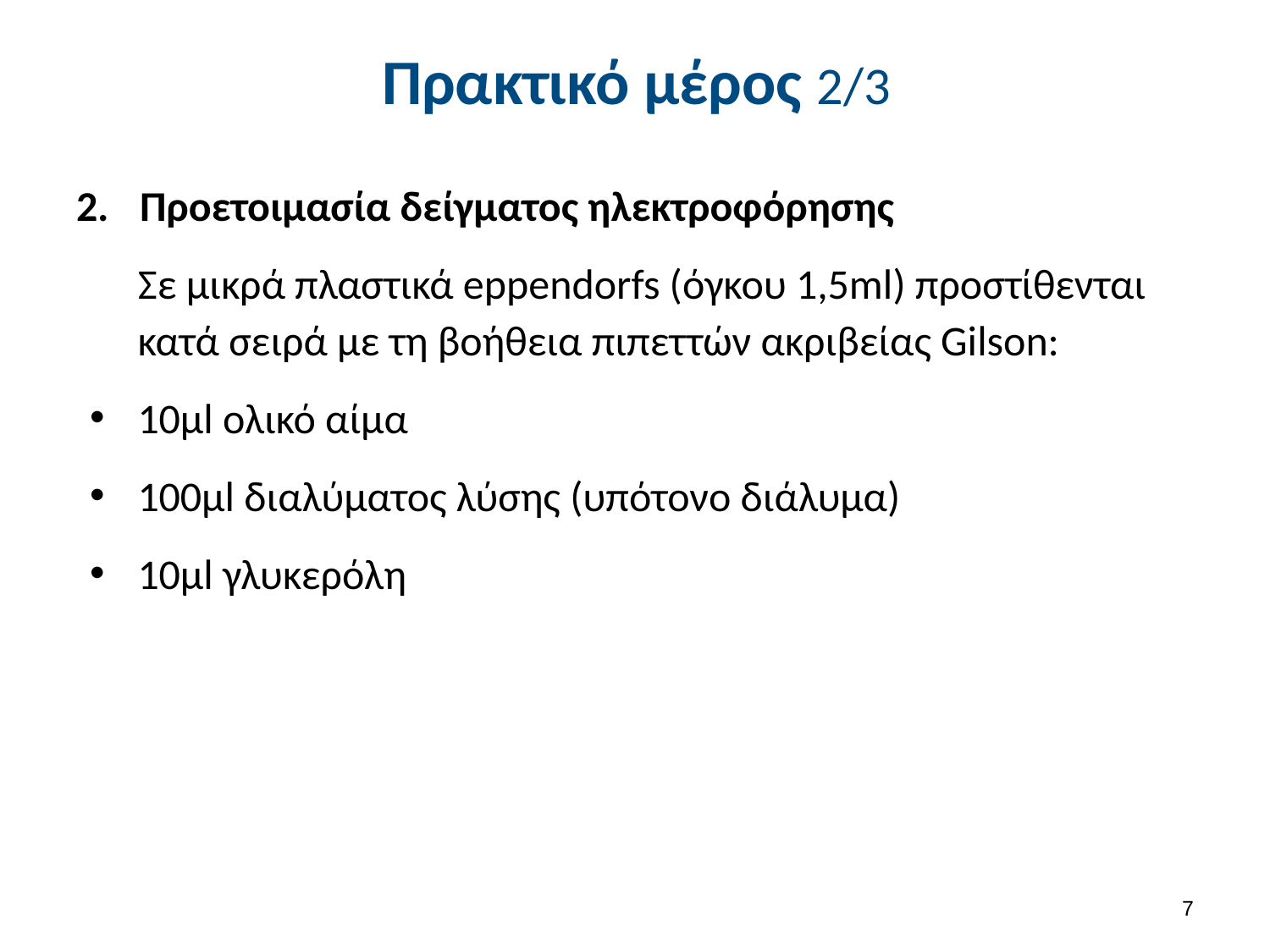

# Πρακτικό μέρος 2/3
Προετοιμασία δείγματος ηλεκτροφόρησης
Σε μικρά πλαστικά eppendorfs (όγκου 1,5ml) προστίθενται κατά σειρά με τη βοήθεια πιπεττών ακριβείας Gilson:
10μl ολικό αίμα
100μl διαλύματος λύσης (υπότονο διάλυμα)
10μl γλυκερόλη
7